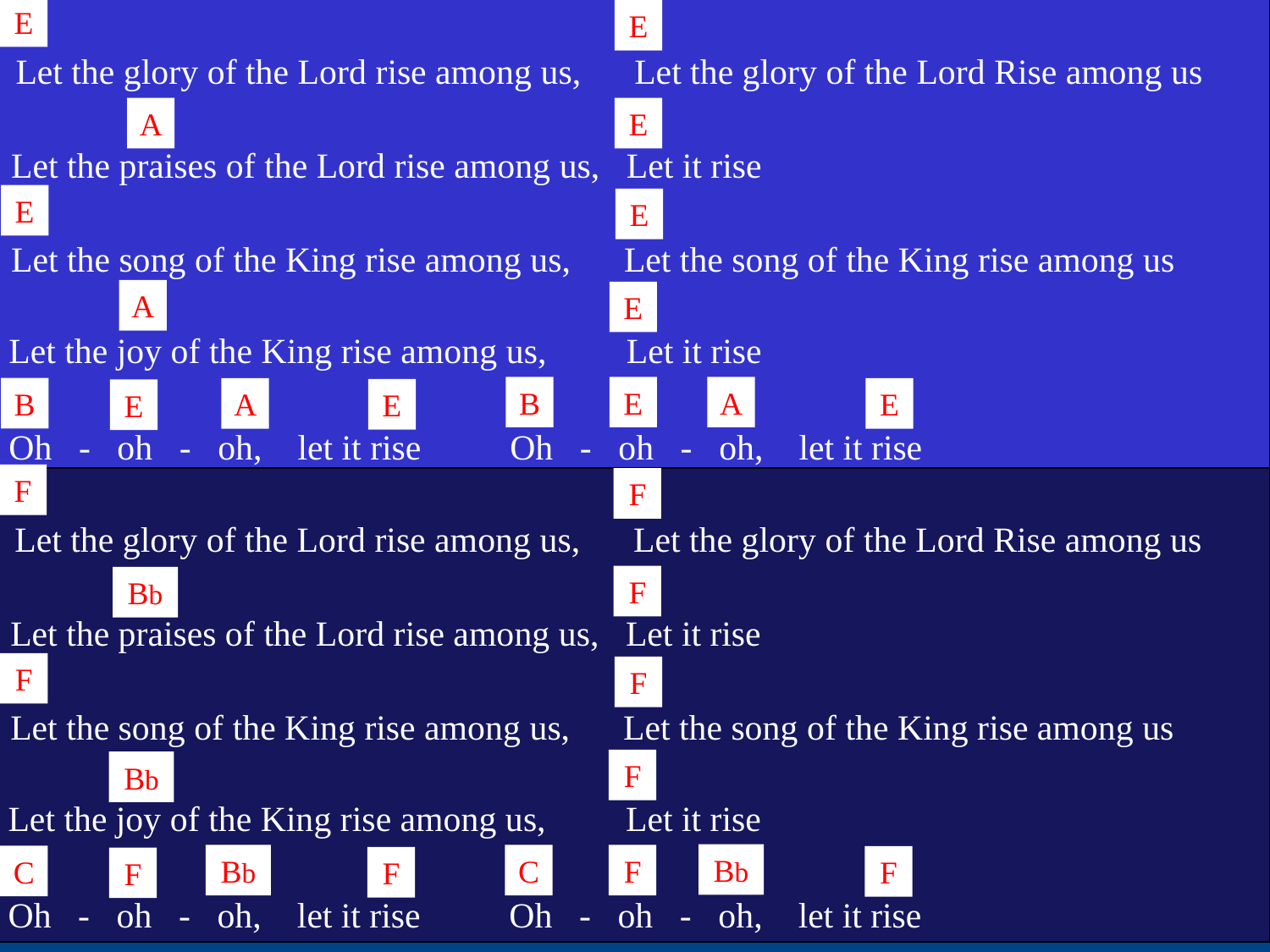

E
E

Let the glory of the Lord rise among us,      Let the glory of the Lord Rise among us
A
E
Let the praises of the Lord rise among us,   Let it rise
E
E
Let the song of the King rise among us,      Let the song of the King rise among us
A
E
Let the joy of the King rise among us,         Let it rise
B
E
A
B
A
E
E
E
Oh   -   oh   -   oh,    let it rise          Oh   -   oh   -   oh,    let it rise

F
F
Let the glory of the Lord rise among us,      Let the glory of the Lord Rise among us
F
Bb
Let the praises of the Lord rise among us,   Let it rise
F
F
Let the song of the King rise among us,      Let the song of the King rise among us
F
Bb
Let the joy of the King rise among us,         Let it rise
Bb
Bb
C
F
C
F
F
F
Oh   -   oh   -   oh,    let it rise          Oh   -   oh   -   oh,    let it rise